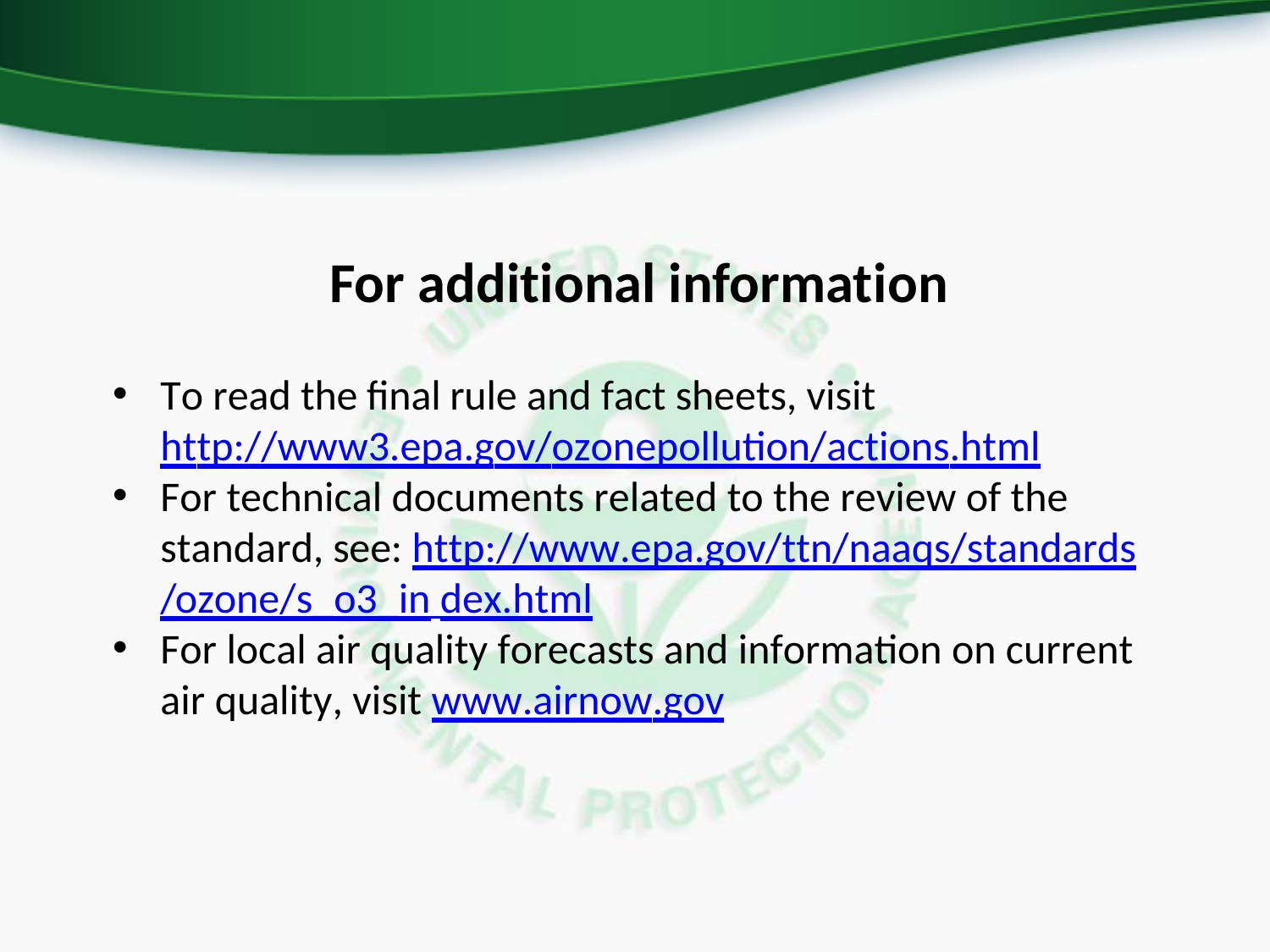

For additional information
To read the final rule and fact sheets, visit
http://www3.epa.gov/ozonepollution/actions.html
For technical documents related to the review of the
standard, see: http://www.epa.gov/ttn/naaqs/standards/ozone/s_o3_in dex.html
For local air quality forecasts and information on current
air quality, visit www.airnow.gov